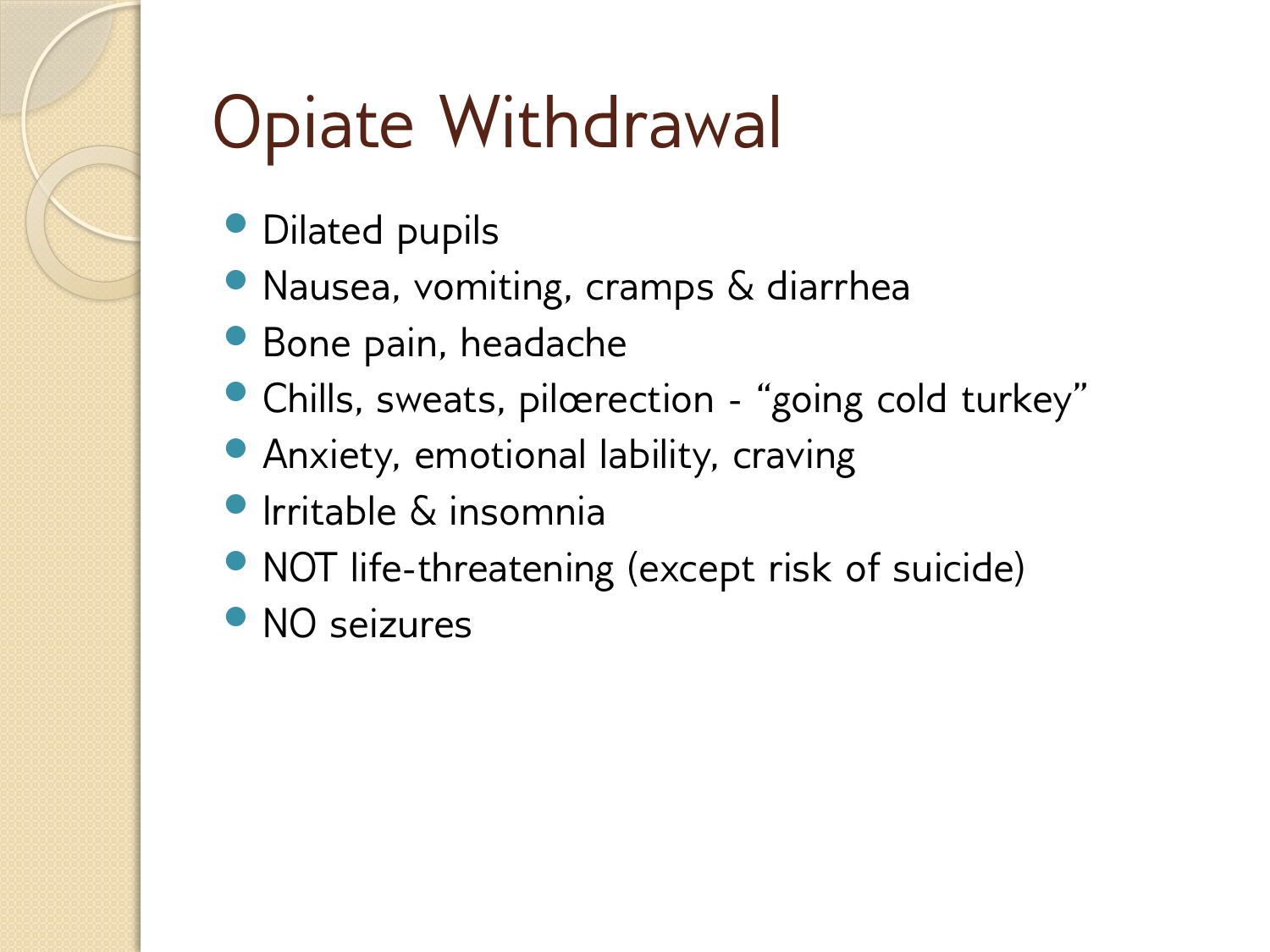

# Opiate Withdrawal
Dilated pupils
Nausea, vomiting, cramps & diarrhea
Bone pain, headache
Chills, sweats, piloerection - “going cold turkey”
Anxiety, emotional lability, craving
Irritable & insomnia
NOT life-threatening (except risk of suicide)
NO seizures